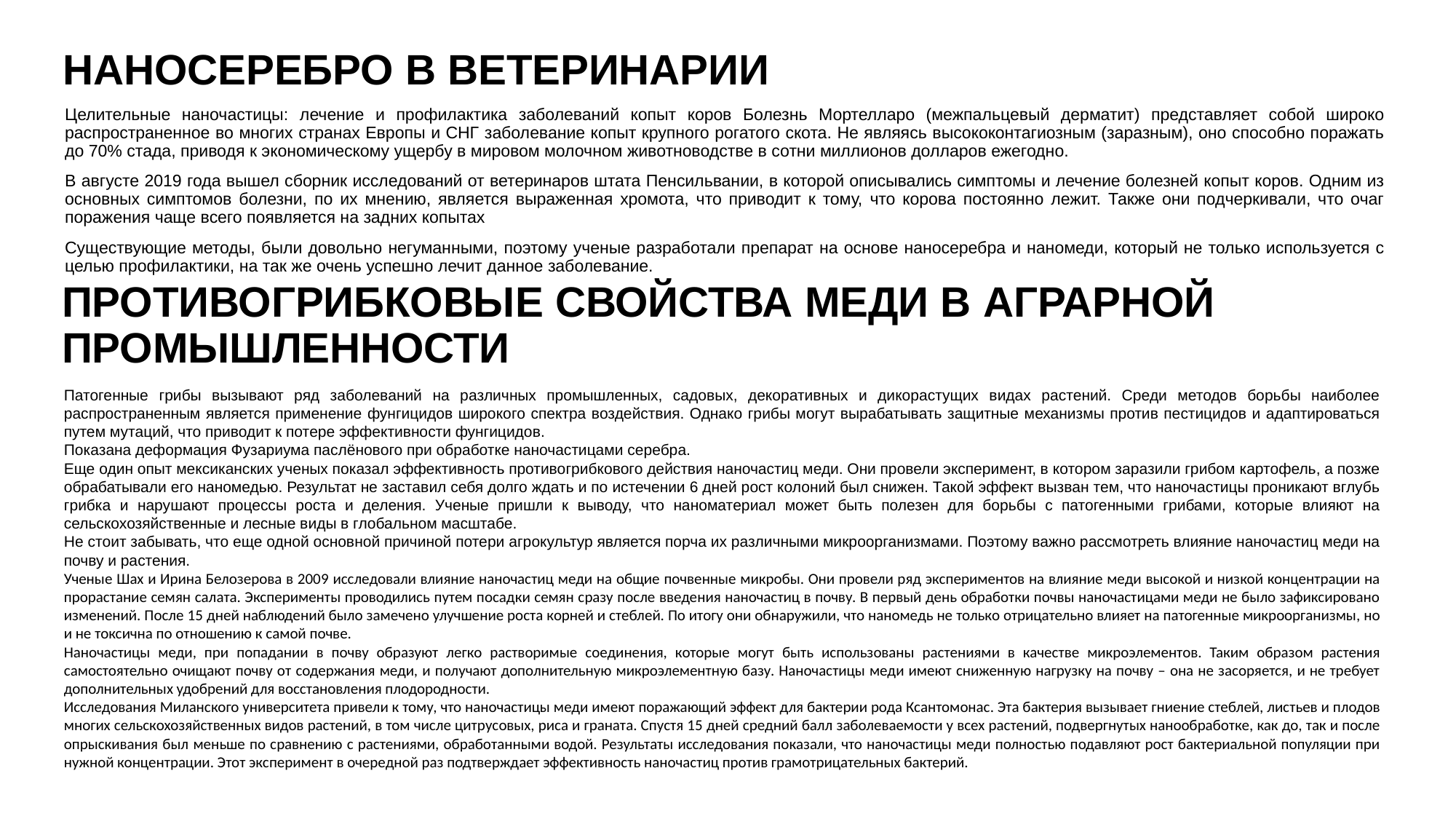

# Наносеребро в ветеринарии
Целительные наночастицы: лечение и профилактика заболеваний копыт коров Болезнь Мортелларо (межпальцевый дерматит) представляет собой широко распространенное во многих странах Европы и СНГ заболевание копыт крупного рогатого скота. Не являясь высококонтагиозным (заразным), оно способно поражать до 70% стада, приводя к экономическому ущербу в мировом молочном животноводстве в сотни миллионов долларов ежегодно.
В августе 2019 года вышел сборник исследований от ветеринаров штата Пенсильвании, в которой описывались симптомы и лечение болезней копыт коров. Одним из основных симптомов болезни, по их мнению, является выраженная хромота, что приводит к тому, что корова постоянно лежит. Также они подчеркивали, что очаг поражения чаще всего появляется на задних копытах
Существующие методы, были довольно негуманными, поэтому ученые разработали препарат на основе наносеребра и наномеди, который не только используется с целью профилактики, на так же очень успешно лечит данное заболевание.
Противогрибковые свойства меди в аграрной промышленности
Патогенные грибы вызывают ряд заболеваний на различных промышленных, садовых, декоративных и дикорастущих видах растений. Среди методов борьбы наиболее распространенным является применение фунгицидов широкого спектра воздействия. Однако грибы могут вырабатывать защитные механизмы против пестицидов и адаптироваться путем мутаций, что приводит к потере эффективности фунгицидов.
Показана деформация Фузариума паслёнового при обработке наночастицами серебра.
Еще один опыт мексиканских ученых показал эффективность противогрибкового действия наночастиц меди. Они провели эксперимент, в котором заразили грибом картофель, а позже обрабатывали его наномедью. Результат не заставил себя долго ждать и по истечении 6 дней рост колоний был снижен. Такой эффект вызван тем, что наночастицы проникают вглубь грибка и нарушают процессы роста и деления. Ученые пришли к выводу, что наноматериал может быть полезен для борьбы с патогенными грибами, которые влияют на сельскохозяйственные и лесные виды в глобальном масштабе.
Не стоит забывать, что еще одной основной причиной потери агрокультур является порча их различными микроорганизмами. Поэтому важно рассмотреть влияние наночастиц меди на почву и растения.
Ученые Шах и Ирина Белозерова в 2009 исследовали влияние наночастиц меди на общие почвенные микробы. Они провели ряд экспериментов на влияние меди высокой и низкой концентрации на прорастание семян салата. Эксперименты проводились путем посадки семян сразу после введения наночастиц в почву. В первый день обработки почвы наночастицами меди не было зафиксировано изменений. После 15 дней наблюдений было замечено улучшение роста корней и стеблей. По итогу они обнаружили, что наномедь не только отрицательно влияет на патогенные микроорганизмы, но и не токсична по отношению к самой почве.
Наночастицы меди, при попадании в почву образуют легко растворимые соединения, которые могут быть использованы растениями в качестве микроэлементов. Таким образом растения самостоятельно очищают почву от содержания меди, и получают дополнительную микроэлементную базу. Наночастицы меди имеют сниженную нагрузку на почву – она не засоряется, и не требует дополнительных удобрений для восстановления плодородности.
Исследования Миланского университета привели к тому, что наночастицы меди имеют поражающий эффект для бактерии рода Ксантомонас. Эта бактерия вызывает гниение стеблей, листьев и плодов многих сельскохозяйственных видов растений, в том числе цитрусовых, риса и граната. Спустя 15 дней средний балл заболеваемости у всех растений, подвергнутых нанообработке, как до, так и после опрыскивания был меньше по сравнению с растениями, обработанными водой. Результаты исследования показали, что наночастицы меди полностью подавляют рост бактериальной популяции при нужной концентрации. Этот эксперимент в очередной раз подтверждает эффективность наночастиц против грамотрицательных бактерий.